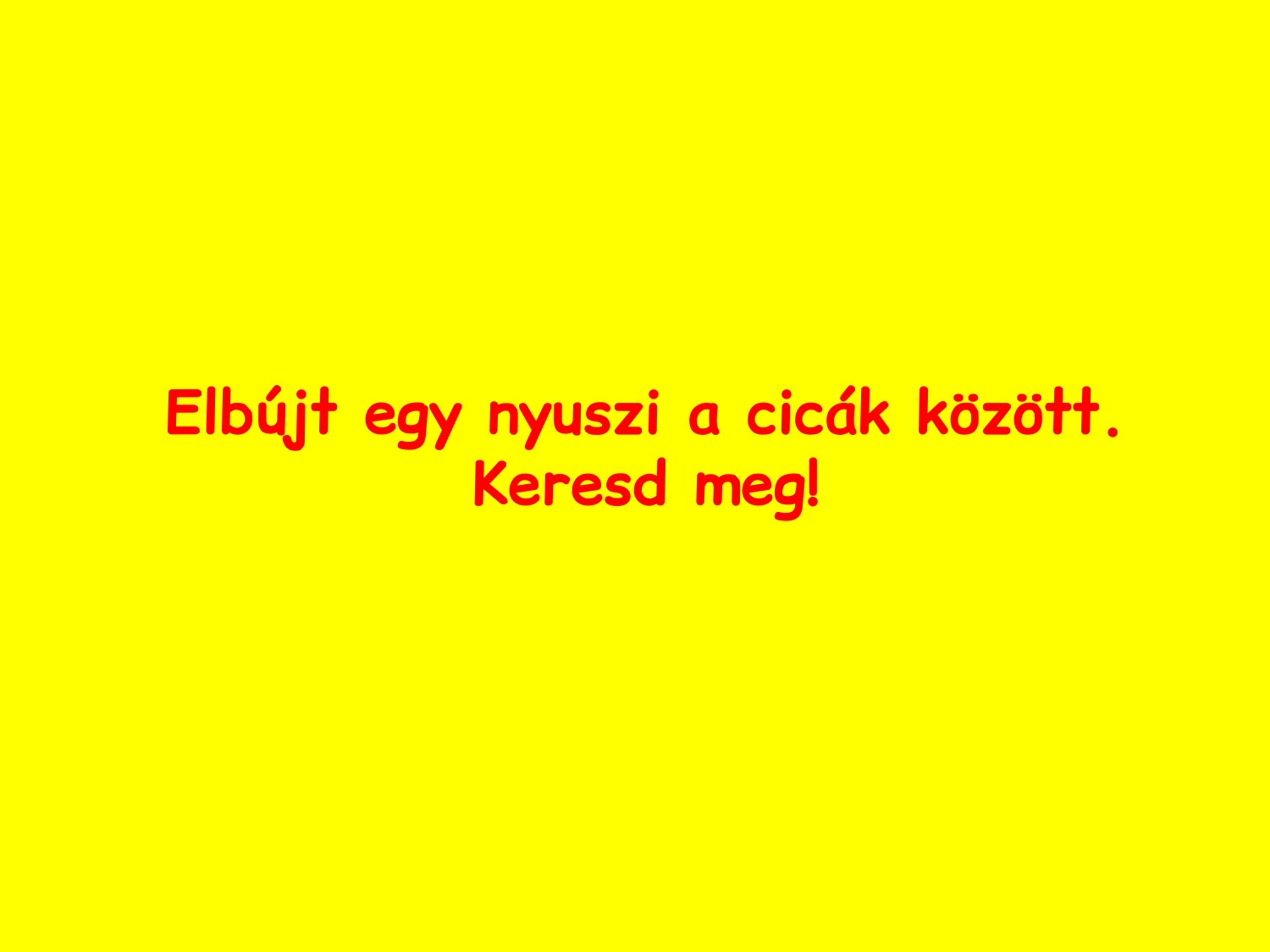

# Elbújt egy nyuszi a cicák között. Keresd meg!